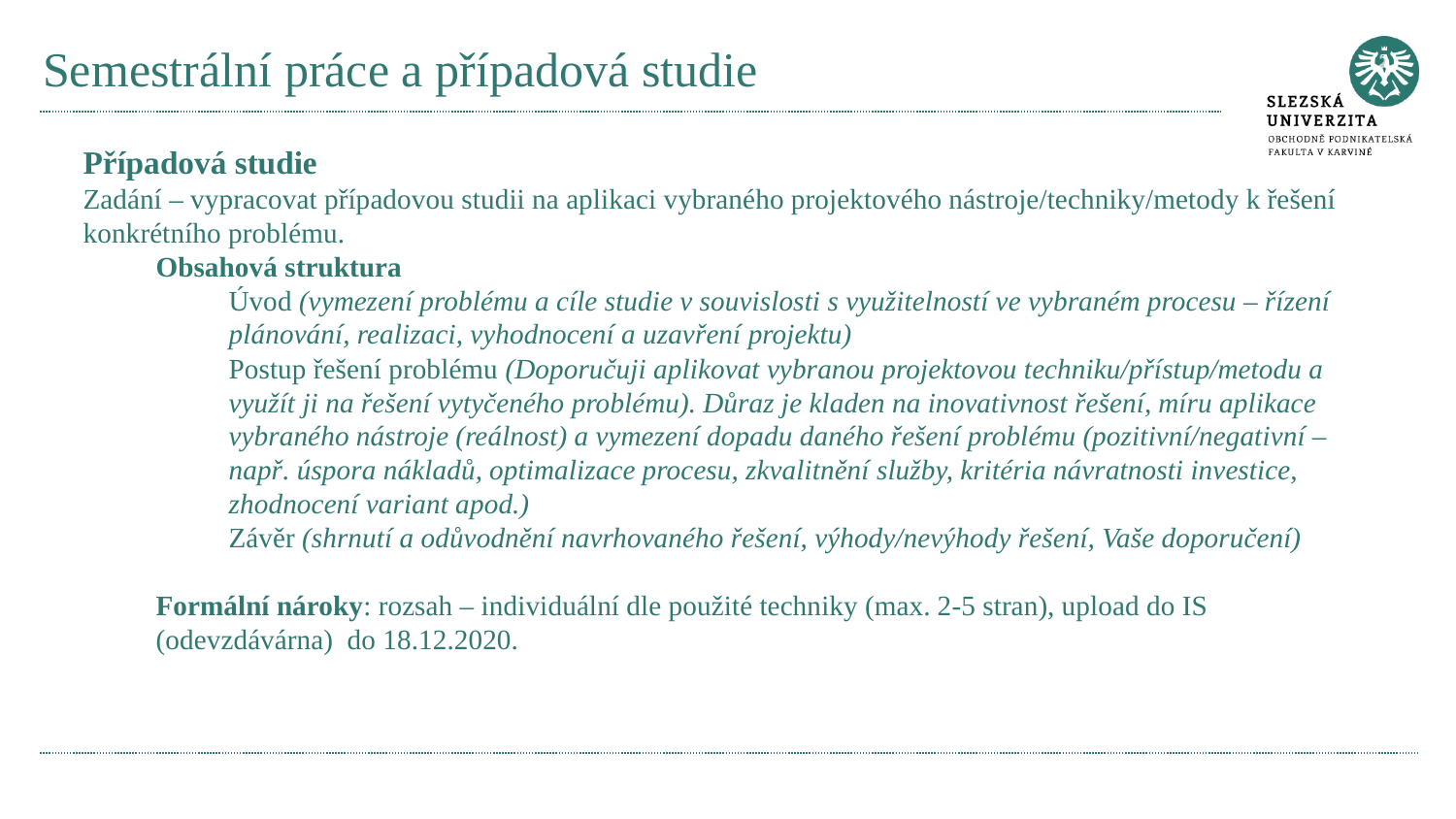

# Semestrální práce a případová studie
Případová studie
Zadání – vypracovat případovou studii na aplikaci vybraného projektového nástroje/techniky/metody k řešení konkrétního problému.
Obsahová struktura
Úvod (vymezení problému a cíle studie v souvislosti s využitelností ve vybraném procesu – řízení plánování, realizaci, vyhodnocení a uzavření projektu)
Postup řešení problému (Doporučuji aplikovat vybranou projektovou techniku/přístup/metodu a využít ji na řešení vytyčeného problému). Důraz je kladen na inovativnost řešení, míru aplikace vybraného nástroje (reálnost) a vymezení dopadu daného řešení problému (pozitivní/negativní – např. úspora nákladů, optimalizace procesu, zkvalitnění služby, kritéria návratnosti investice, zhodnocení variant apod.)
Závěr (shrnutí a odůvodnění navrhovaného řešení, výhody/nevýhody řešení, Vaše doporučení)

Formální nároky: rozsah – individuální dle použité techniky (max. 2-5 stran), upload do IS (odevzdávárna)  do 18.12.2020.